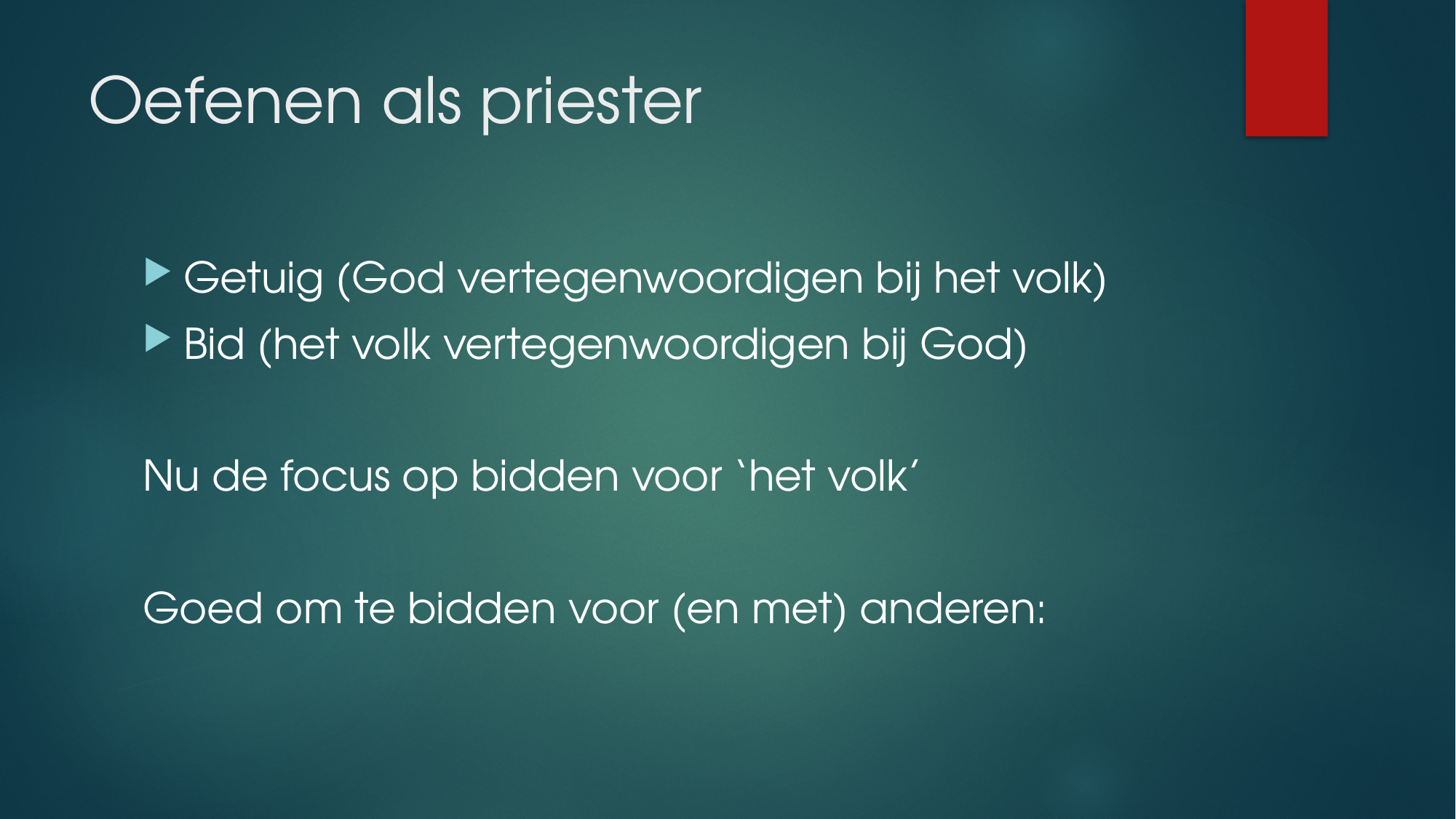

# Oefenen als priester
Getuig (God vertegenwoordigen bij het volk)
Bid (het volk vertegenwoordigen bij God)

Nu de focus op bidden voor ‘het volk’

Goed om te bidden voor (en met) anderen: